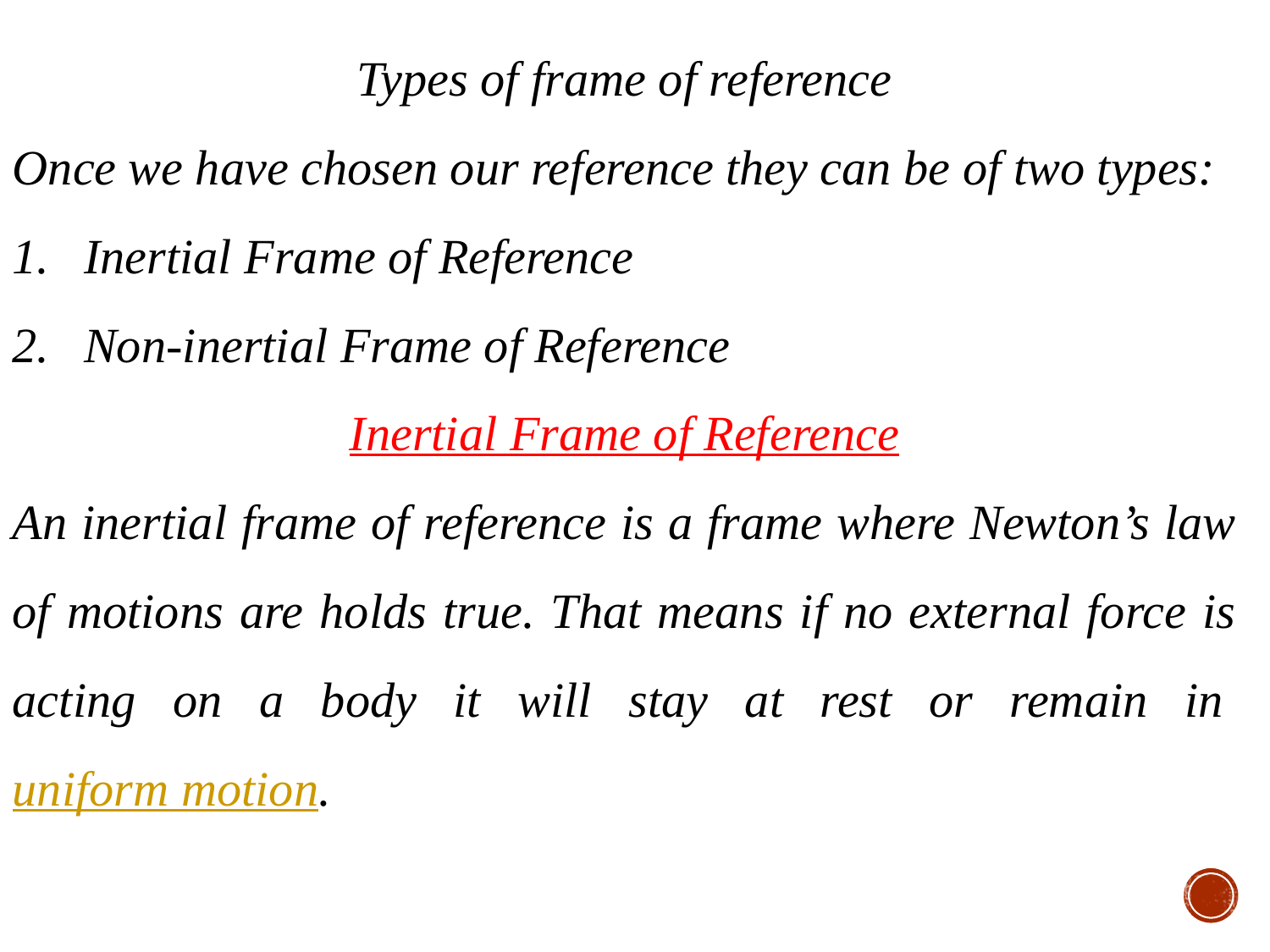

Types of frame of reference
Once we have chosen our reference they can be of two types:
Inertial Frame of Reference
Non-inertial Frame of Reference
Inertial Frame of Reference
An inertial frame of reference is a frame where Newton’s law of motions are holds true. That means if no external force is acting on a body it will stay at rest or remain in uniform motion.